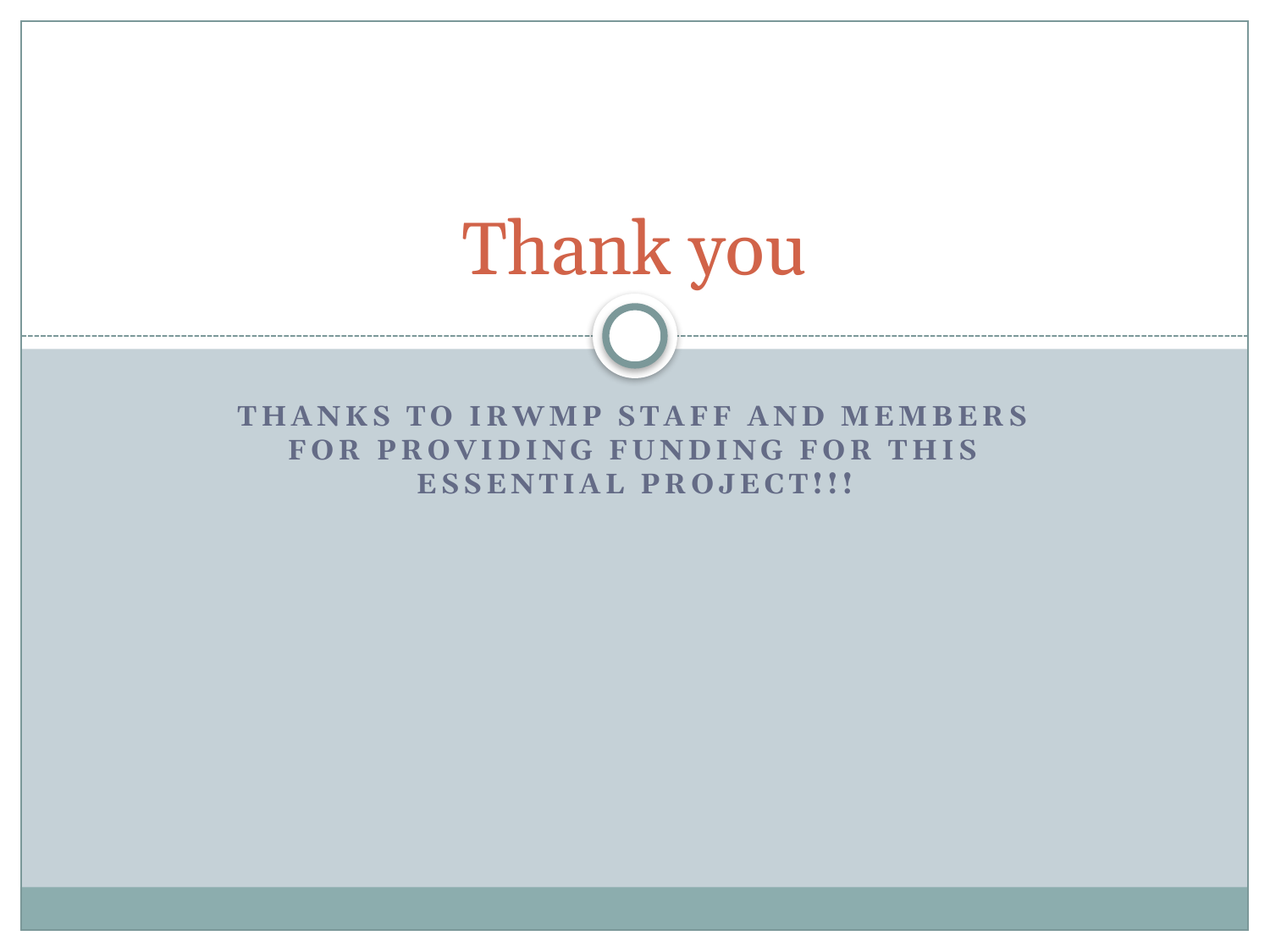

# Thank you
Thanks to IRWMP staff and members for providing funding for this essential project!!!